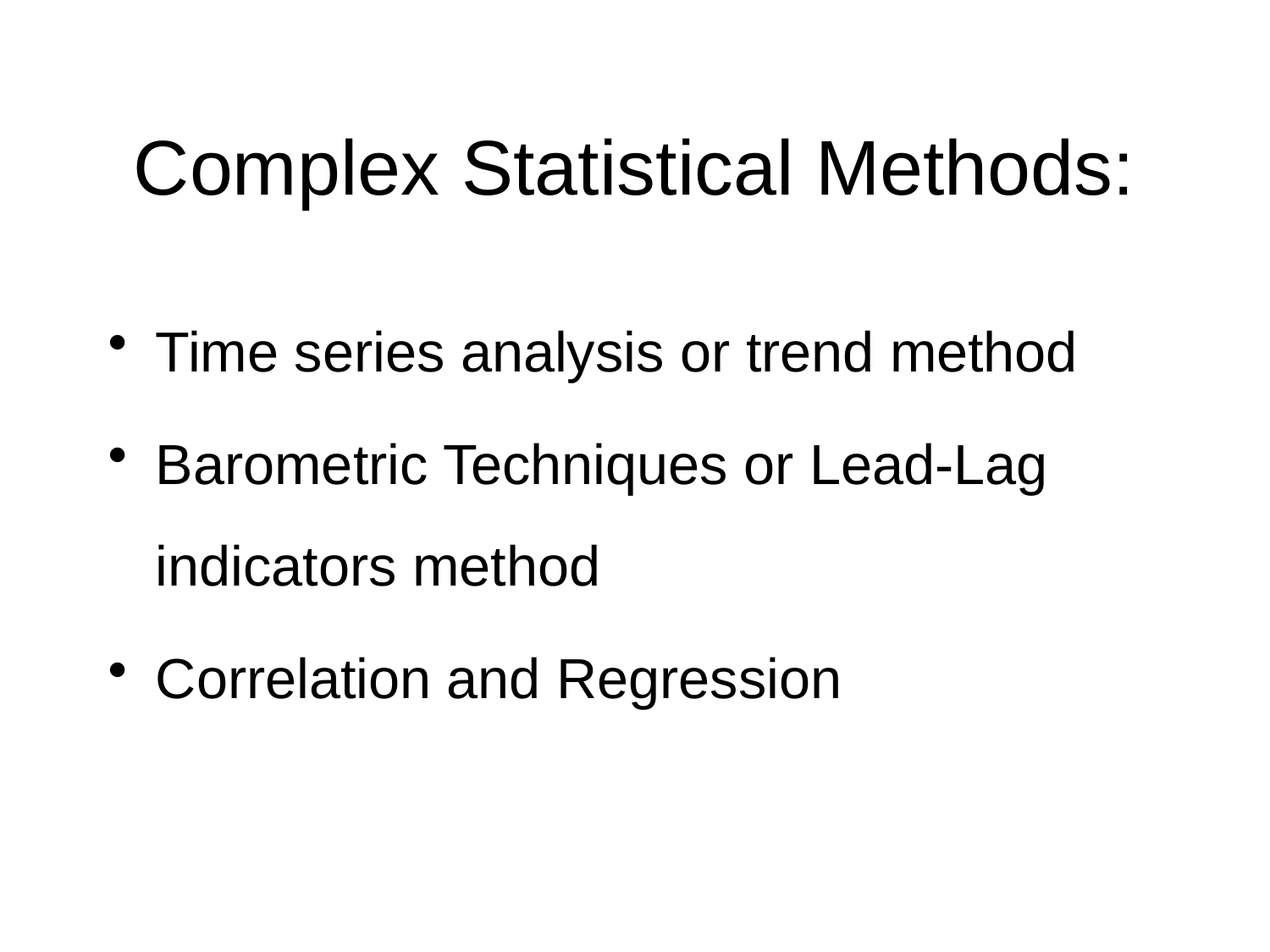

# Complex Statistical Methods:
Time series analysis or trend method
Barometric Techniques or Lead-Lag indicators method
Correlation and Regression